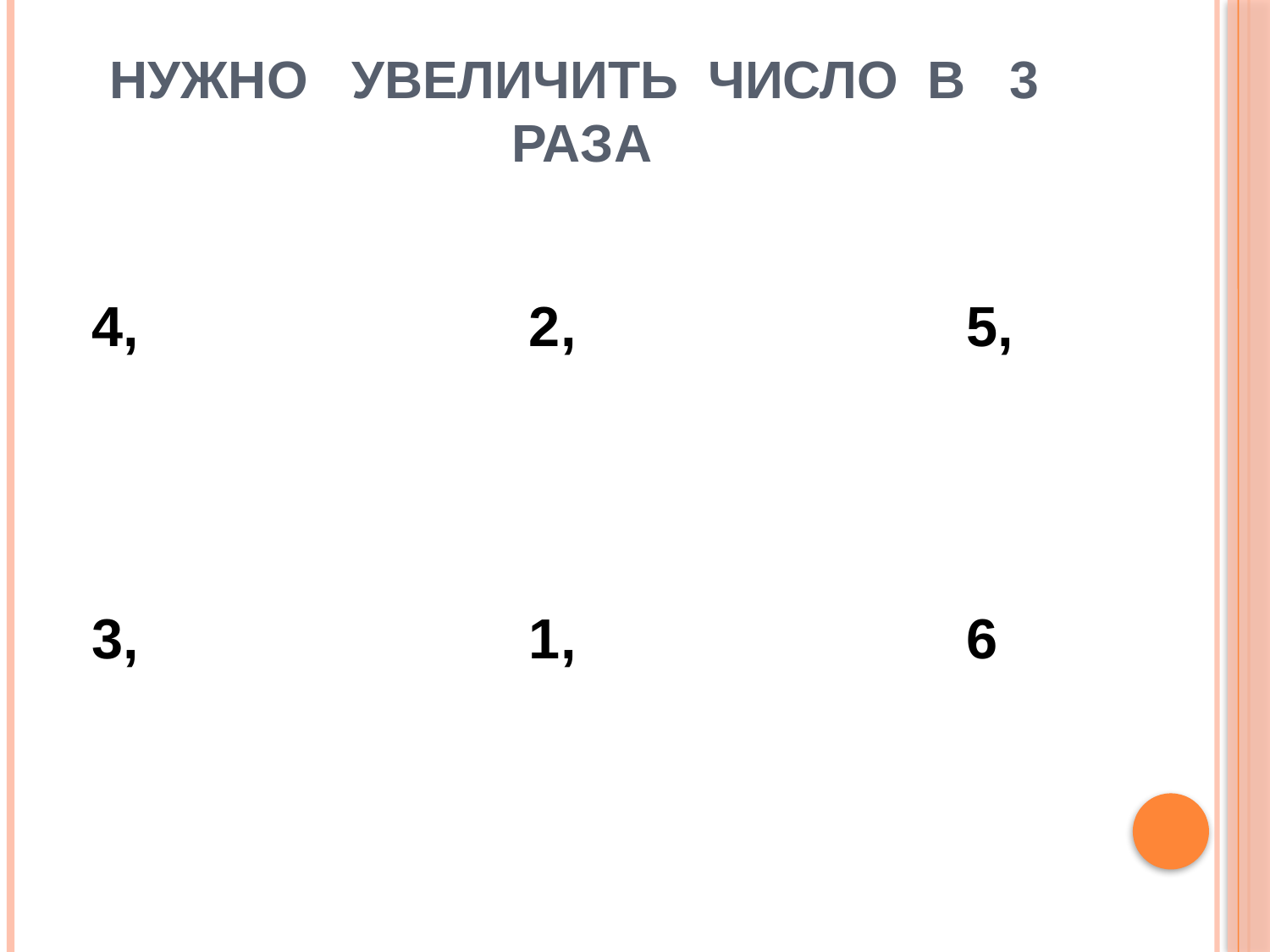

# Нужно   увеличить  число  в   3  раза

4,                         2,                         5,

3,                         1,                         6